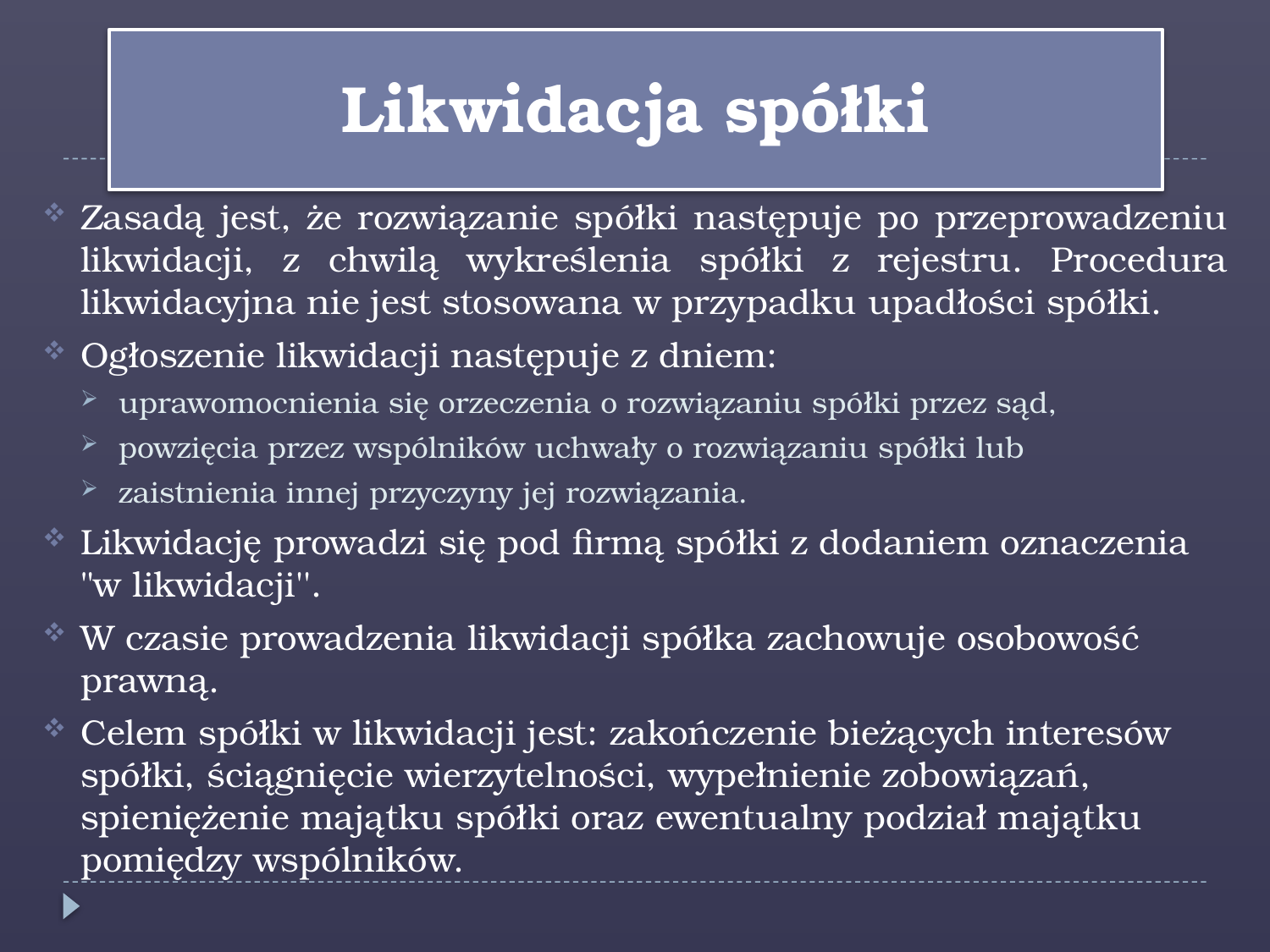

Likwidacja spółki
Zasadą jest, że rozwiązanie spółki następuje po przeprowadzeniu likwidacji, z chwilą wykreślenia spółki z rejestru. Procedura likwidacyjna nie jest stosowana w przypadku upadłości spółki.
Ogłoszenie likwidacji następuje z dniem:
uprawomocnienia się orzeczenia o rozwiązaniu spółki przez sąd,
powzięcia przez wspólników uchwały o rozwiązaniu spółki lub
zaistnienia innej przyczyny jej rozwiązania.
Likwidację prowadzi się pod firmą spółki z dodaniem oznaczenia "w likwidacji''.
W czasie prowadzenia likwidacji spółka zachowuje osobowość prawną.
Celem spółki w likwidacji jest: zakończenie bieżących interesów spółki, ściągnięcie wierzytelności, wypełnienie zobowiązań, spieniężenie majątku spółki oraz ewentualny podział majątku pomiędzy wspólników.